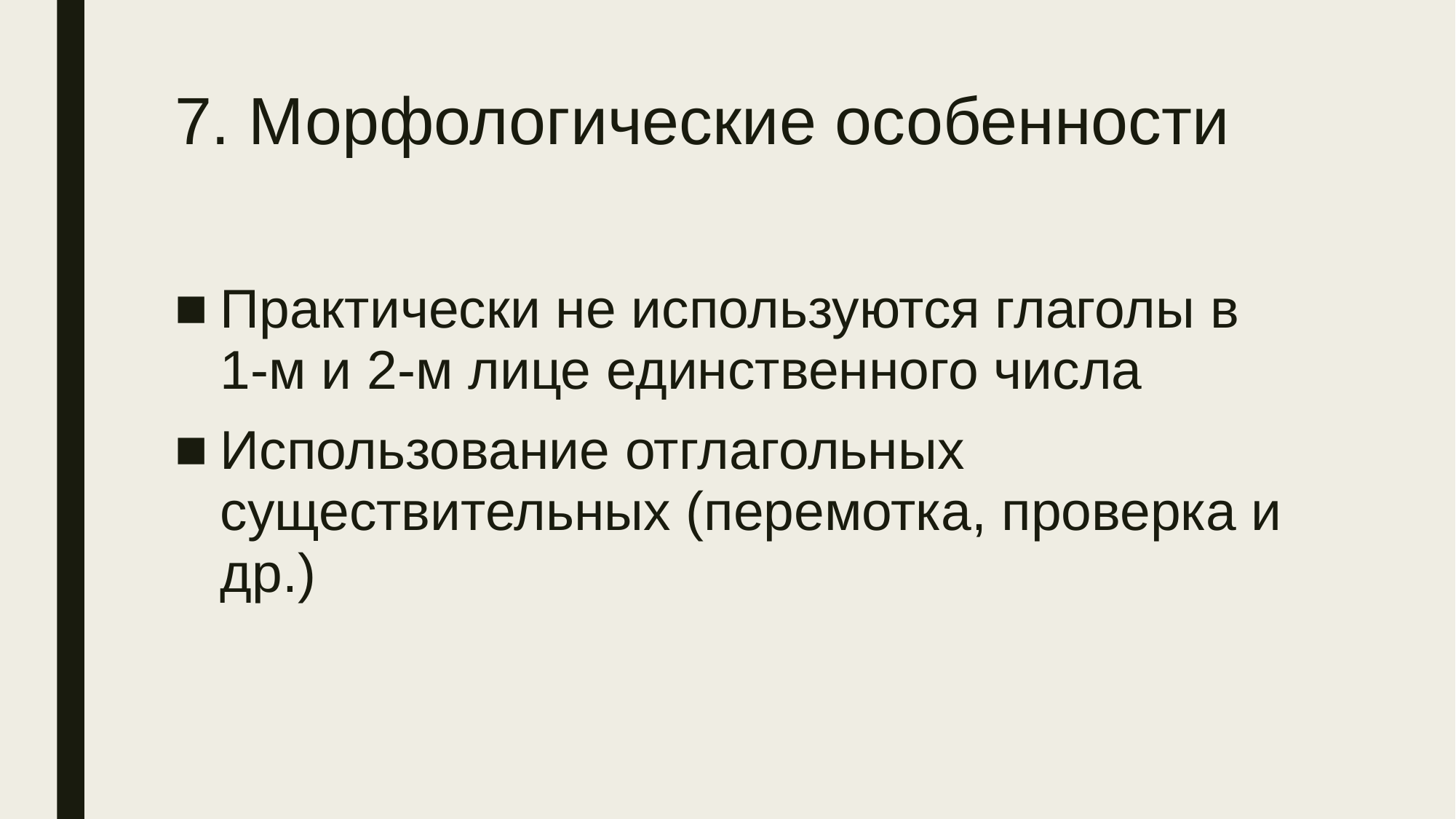

# 7. Морфологические особенности
Практически не используются глаголы в 1-м и 2-м лице единственного числа
Использование отглагольных существительных (перемотка, проверка и др.)